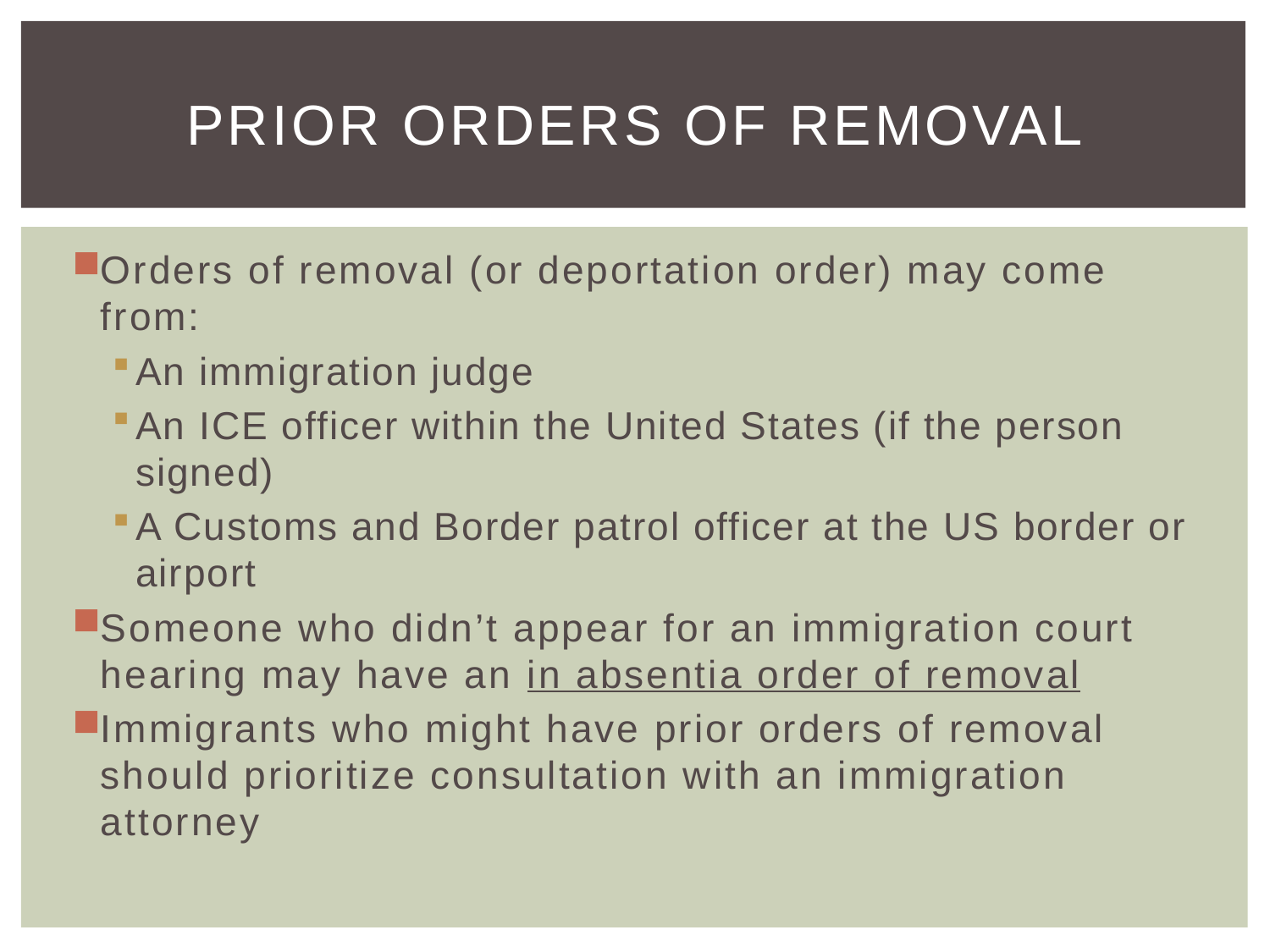

# PRIOR ORDERS OF REMOVAL
Orders of removal (or deportation order) may come from:
An immigration judge
An ICE officer within the United States (if the person signed)
A Customs and Border patrol officer at the US border or airport
Someone who didn’t appear for an immigration court hearing may have an in absentia order of removal
Immigrants who might have prior orders of removal should prioritize consultation with an immigration attorney